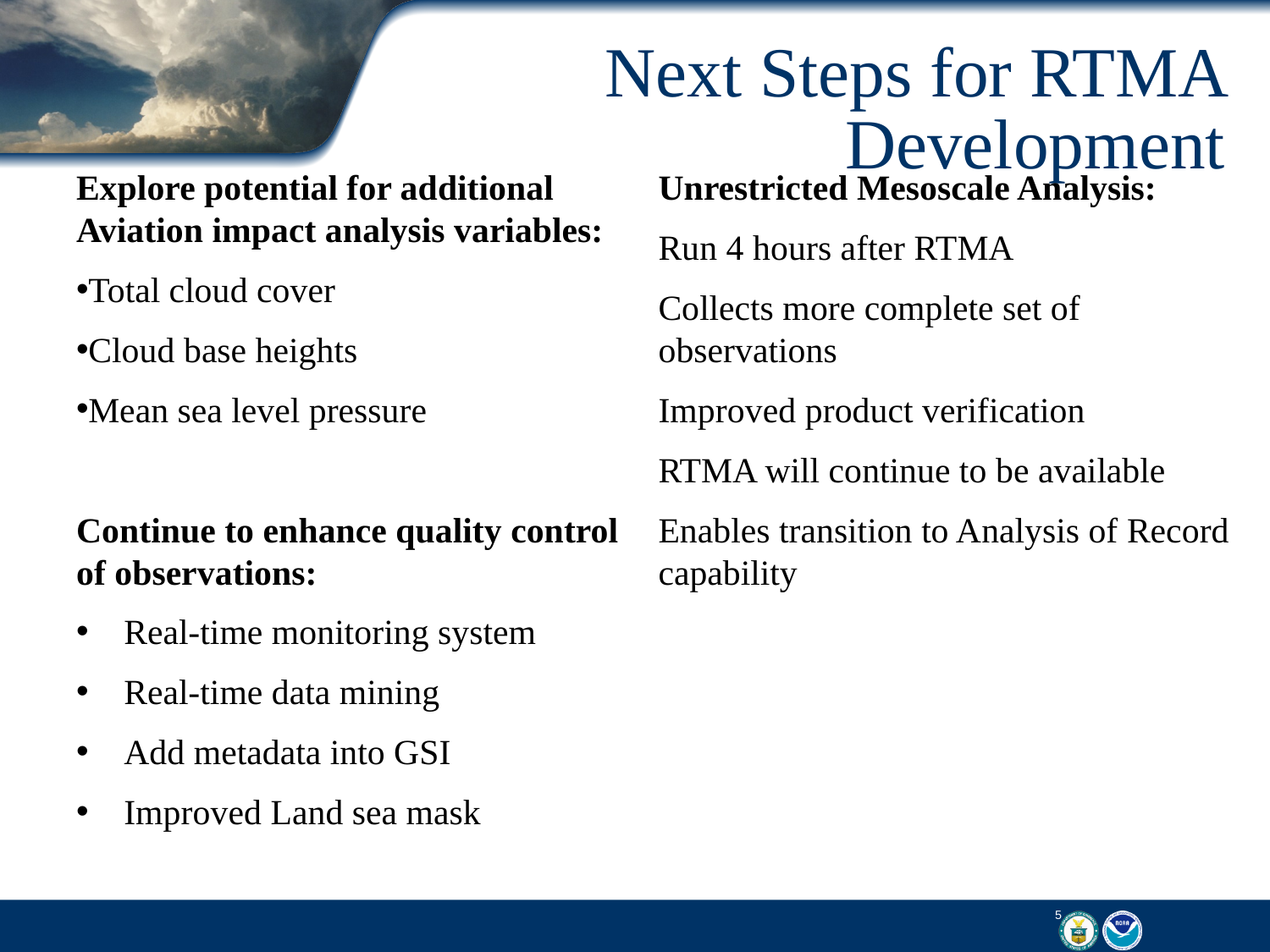

# Next Steps for RTMA Development
Explore potential for additional Aviation impact analysis variables:
Total cloud cover
Cloud base heights
Mean sea level pressure

Continue to enhance quality control of observations:
Real-time monitoring system
Real-time data mining
Add metadata into GSI
Improved Land sea mask
Unrestricted Mesoscale Analysis:
Run 4 hours after RTMA
Collects more complete set of observations
Improved product verification
RTMA will continue to be available
Enables transition to Analysis of Record capability
5